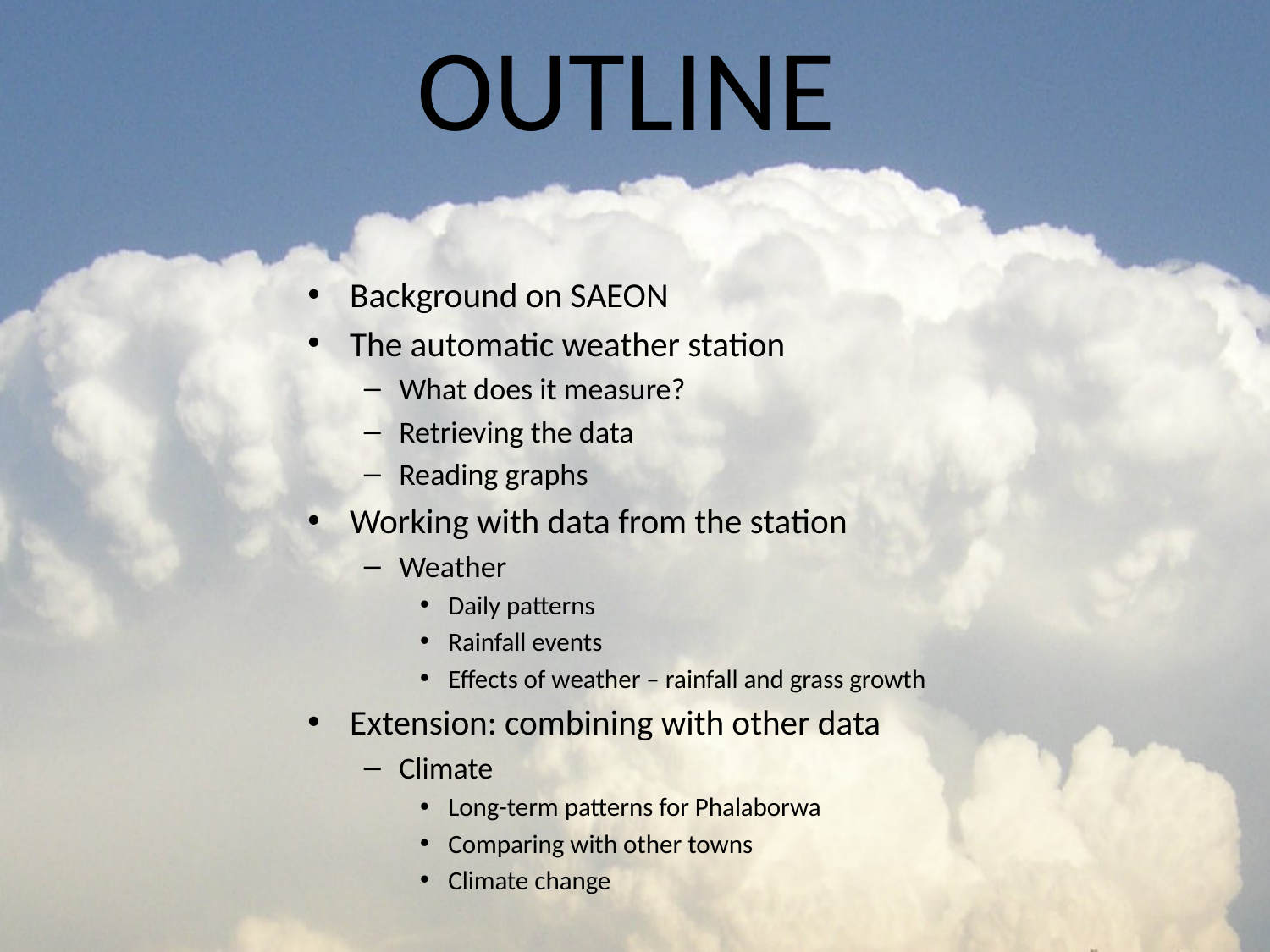

# OUTLINE
Background on SAEON
The automatic weather station
What does it measure?
Retrieving the data
Reading graphs
Working with data from the station
Weather
Daily patterns
Rainfall events
Effects of weather – rainfall and grass growth
Extension: combining with other data
Climate
Long-term patterns for Phalaborwa
Comparing with other towns
Climate change